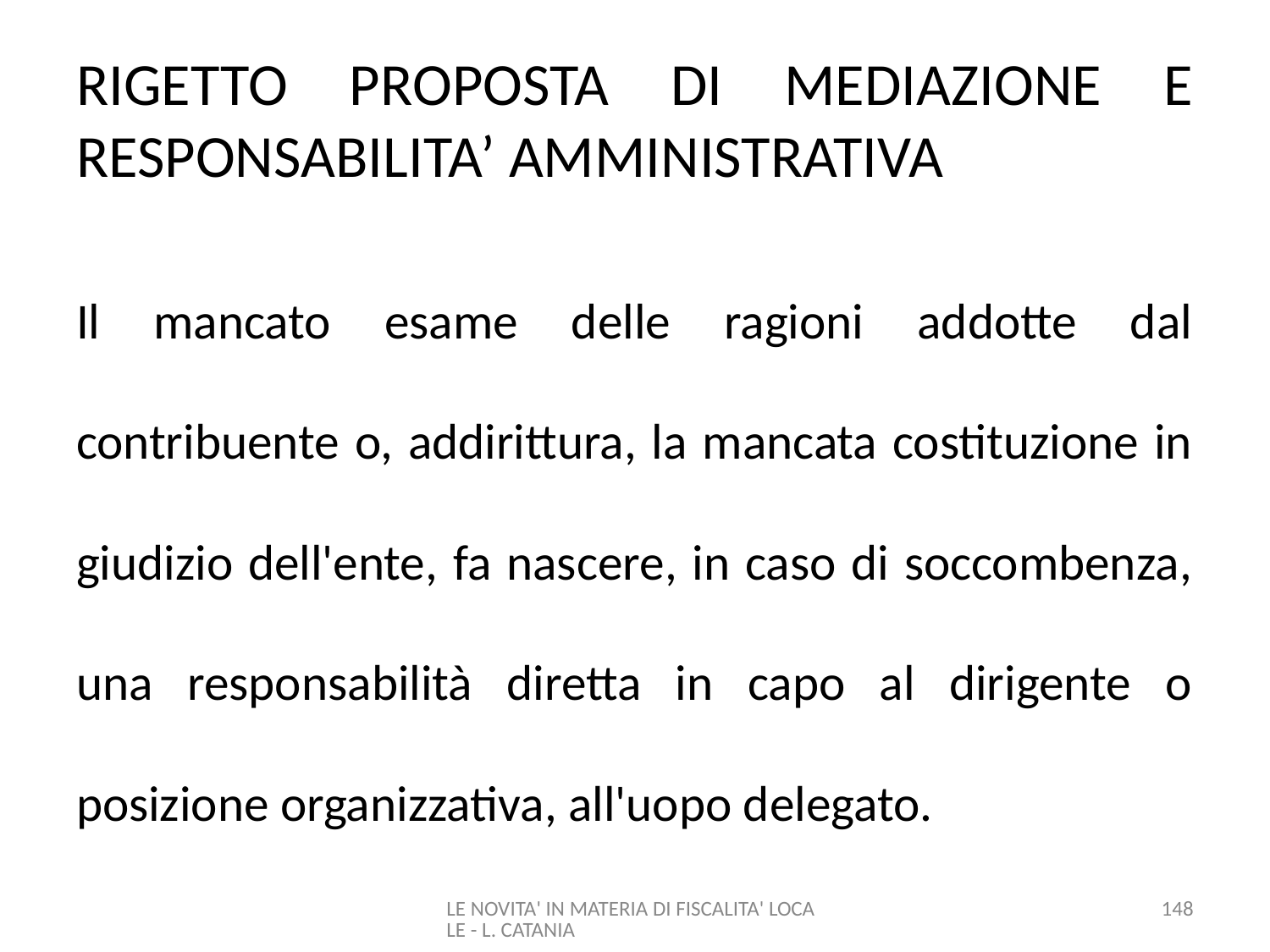

# RIGETTO PROPOSTA DI MEDIAZIONE E RESPONSABILITA’ AMMINISTRATIVA
Il mancato esame delle ragioni addotte dal contribuente o, addirittura, la mancata costituzione in giudizio dell'ente, fa nascere, in caso di soccombenza, una responsabilità diretta in capo al dirigente o posizione organizzativa, all'uopo delegato.
LE NOVITA' IN MATERIA DI FISCALITA' LOCALE - L. CATANIA
148